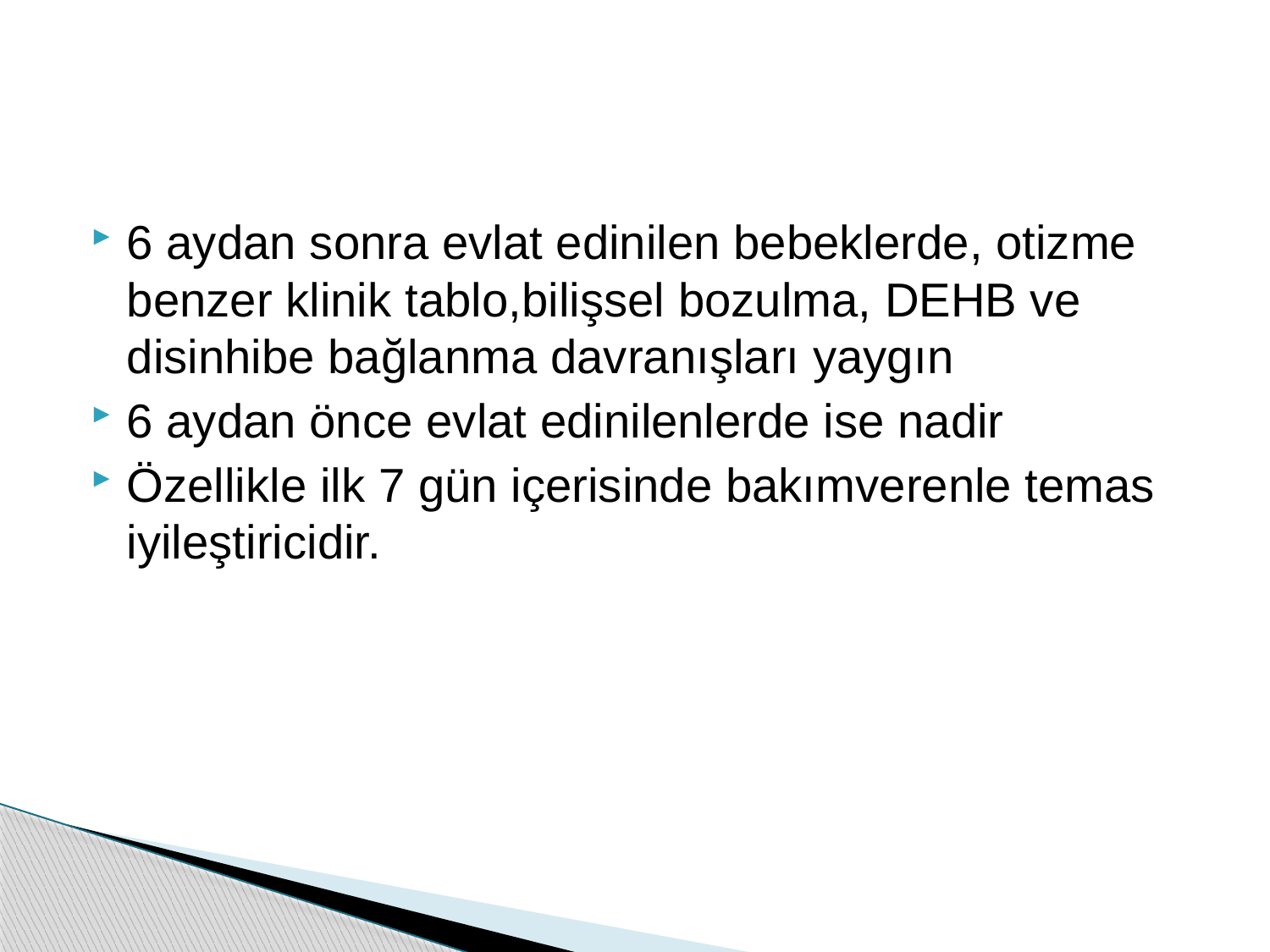

#
6 aydan sonra evlat edinilen bebeklerde, otizme benzer klinik tablo,bilişsel bozulma, DEHB ve disinhibe bağlanma davranışları yaygın
6 aydan önce evlat edinilenlerde ise nadir
Özellikle ilk 7 gün içerisinde bakımverenle temas iyileştiricidir.